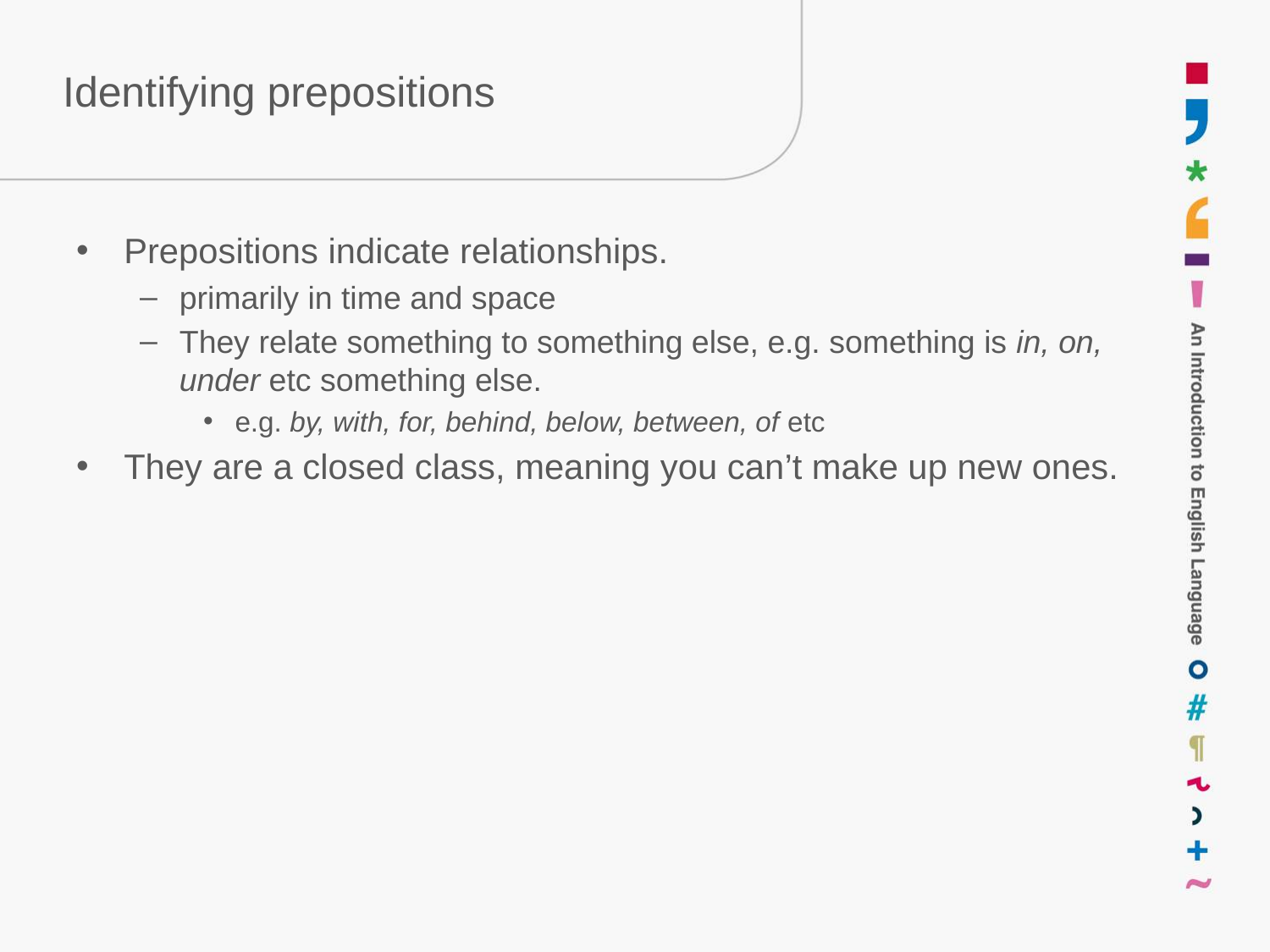

# Identifying prepositions
Prepositions indicate relationships.
primarily in time and space
They relate something to something else, e.g. something is in, on, under etc something else.
e.g. by, with, for, behind, below, between, of etc
They are a closed class, meaning you can’t make up new ones.